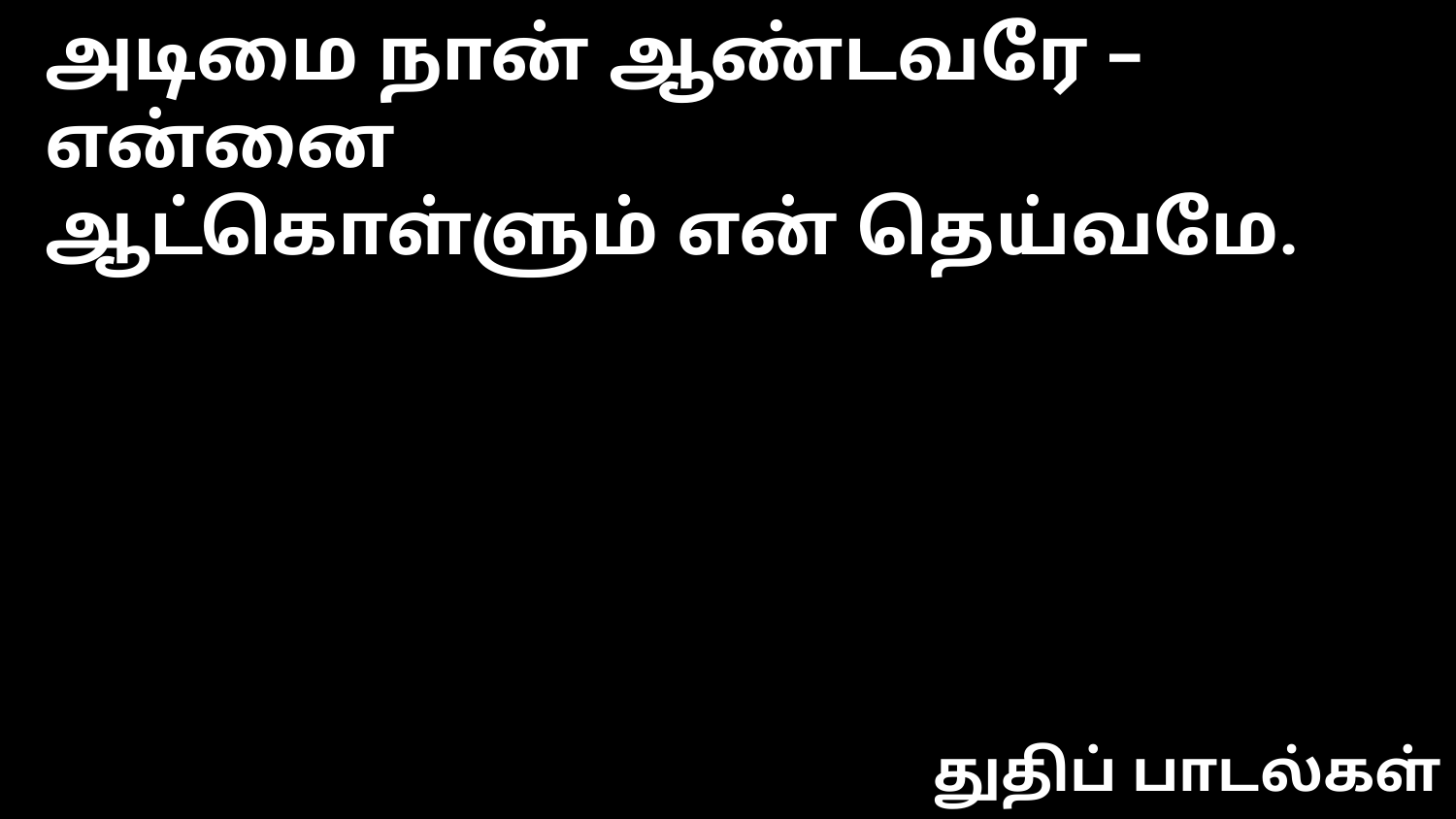

அடிமை நான் ஆண்டவரே – என்னை
ஆட்கொள்ளும் என் தெய்வமே.

துதிப் பாடல்கள்